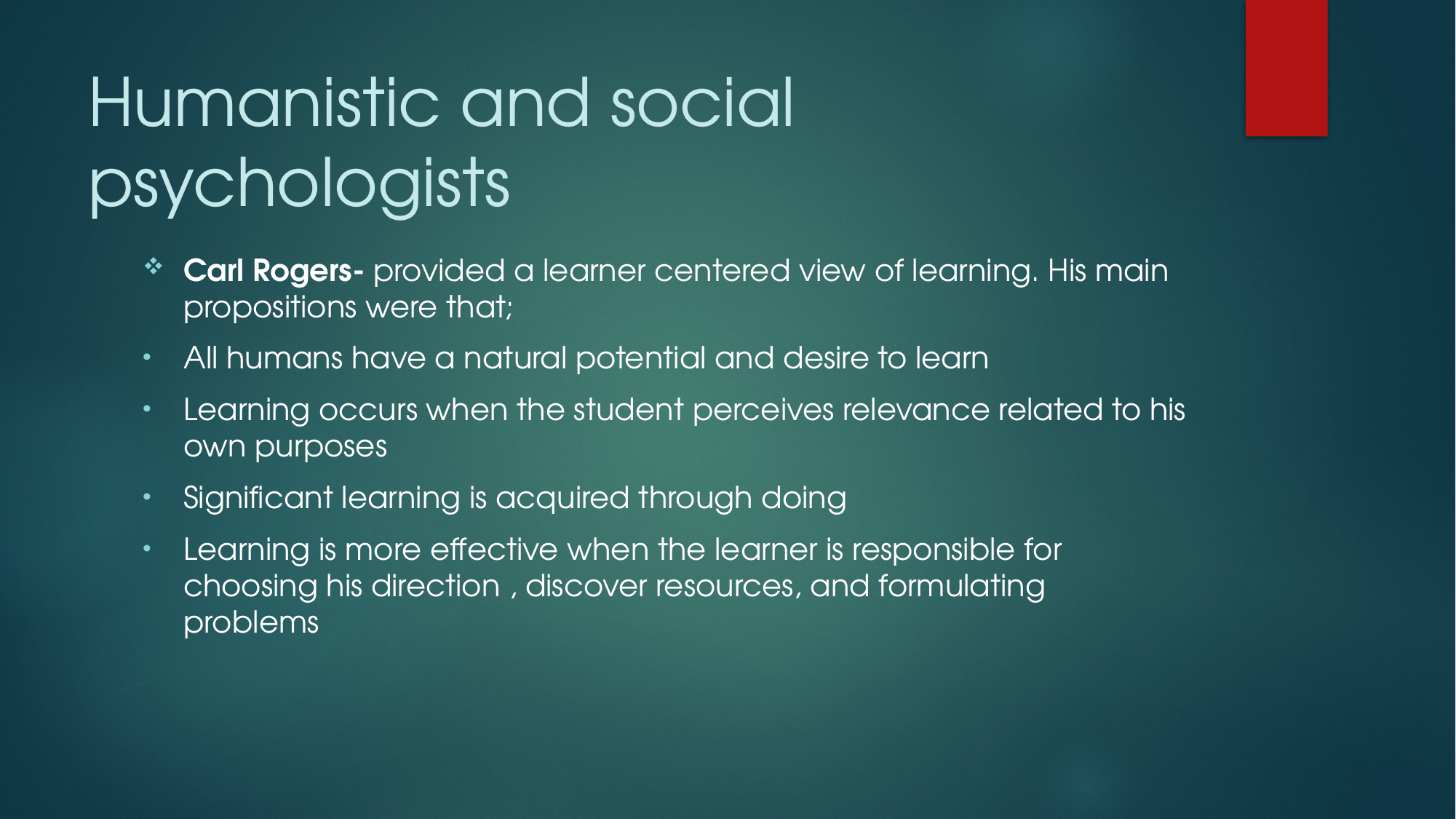

# Humanistic and social psychologists
Carl Rogers- provided a learner centered view of learning. His main propositions were that;
All humans have a natural potential and desire to learn
Learning occurs when the student perceives relevance related to his own purposes
Significant learning is acquired through doing
Learning is more effective when the learner is responsible for choosing his direction , discover resources, and formulating problems